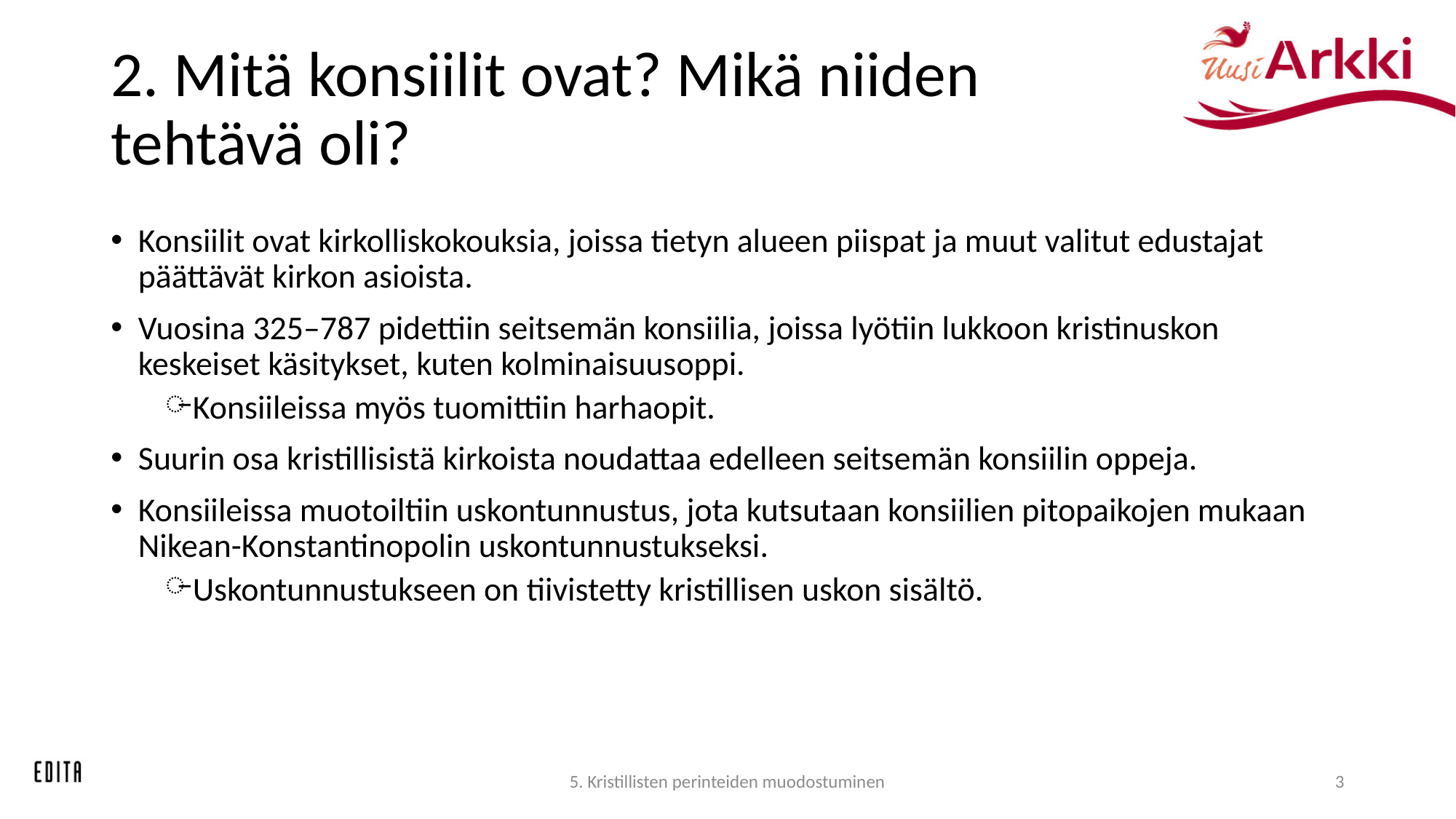

# 2. Mitä konsiilit ovat? Mikä niiden tehtävä oli?
Konsiilit ovat kirkolliskokouksia, joissa tietyn alueen piispat ja muut valitut edustajat päättävät kirkon asioista.
Vuosina 325–787 pidettiin seitsemän konsiilia, joissa lyötiin lukkoon kristinuskon keskeiset käsitykset, kuten kolminaisuusoppi.
Konsiileissa myös tuomittiin harhaopit.
Suurin osa kristillisistä kirkoista noudattaa edelleen seitsemän konsiilin oppeja.
Konsiileissa muotoiltiin uskontunnustus, jota kutsutaan konsiilien pitopaikojen mukaan Nikean-Konstantinopolin uskontunnustukseksi.
Uskontunnustukseen on tiivistetty kristillisen uskon sisältö.
5. Kristillisten perinteiden muodostuminen
3